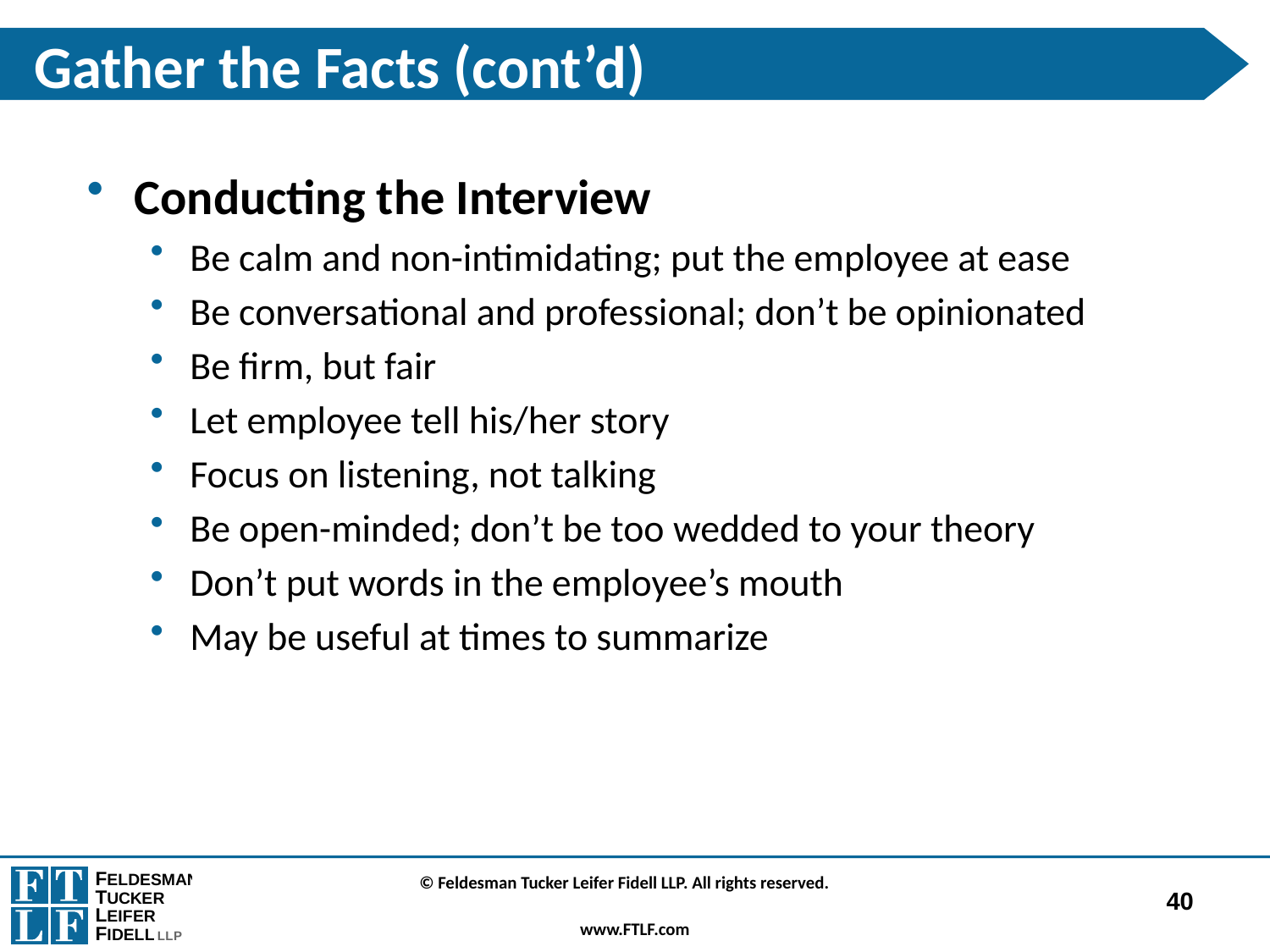

# Gather the Facts (cont’d)
Conducting the Interview
Be calm and non-intimidating; put the employee at ease
Be conversational and professional; don’t be opinionated
Be firm, but fair
Let employee tell his/her story
Focus on listening, not talking
Be open-minded; don’t be too wedded to your theory
Don’t put words in the employee’s mouth
May be useful at times to summarize
40